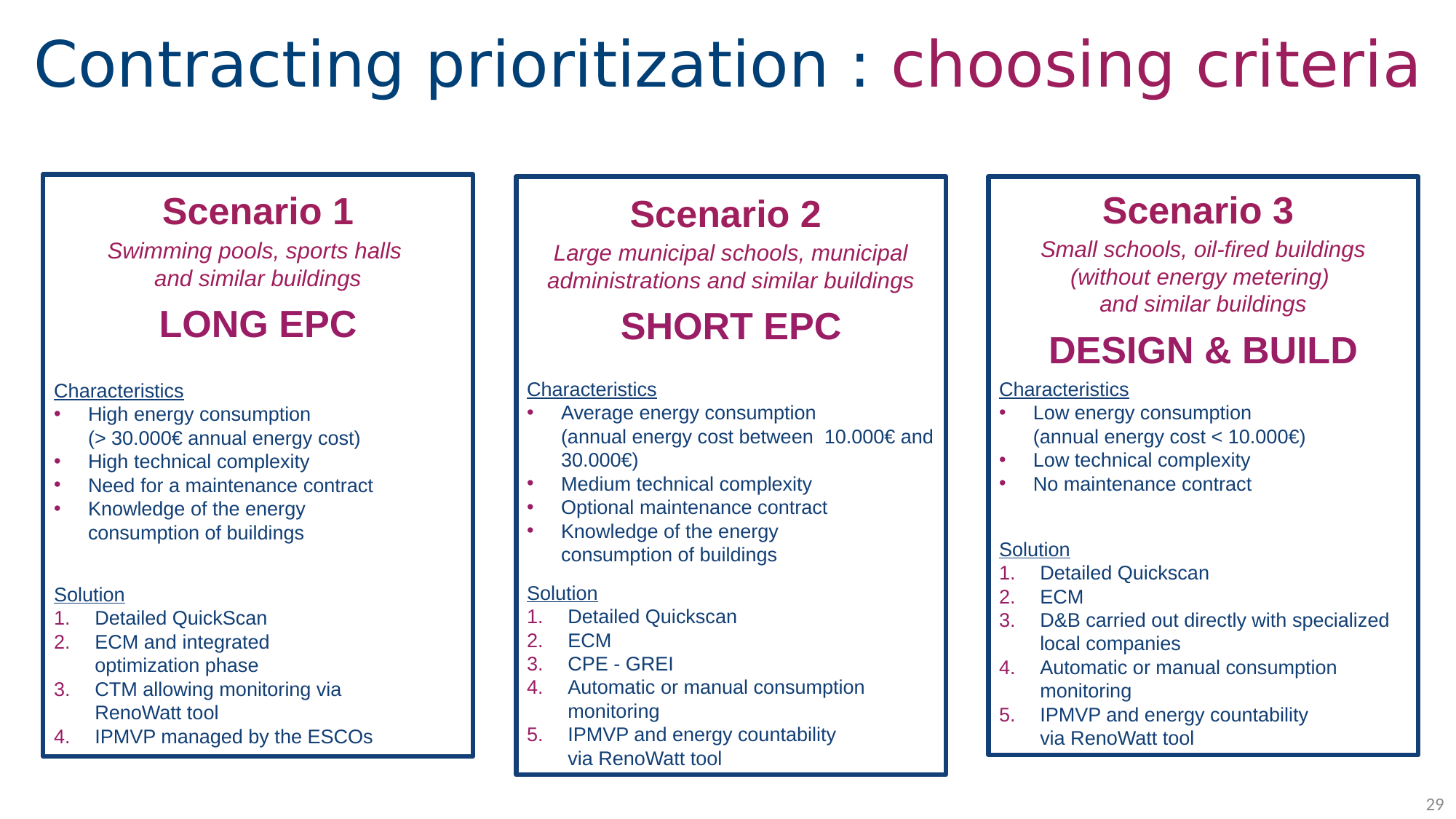

Contracting prioritization : choosing criteria
SWOT Renowatt- QUANTITATIF
Scenario 1

Swimming pools, sports halls
and similar buildings

LONG EPC

Characteristics
High energy consumption
(> 30.000€ annual energy cost)
High technical complexity
Need for a maintenance contract
Knowledge of the energy
consumption of buildings
d
Solution
Detailed QuickScan
ECM and integrated
optimization phase
CTM allowing monitoring via
RenoWatt tool
IPMVP managed by the ESCOs

Scenario 2

Large municipal schools, municipal administrations and similar buildings

SHORT EPC

Characteristics
Average energy consumption
(annual energy cost between  10.000€ and 30.000€)
Medium technical complexity
Optional maintenance contract
Knowledge of the energy
consumption of buildings
Solution
Detailed Quickscan
ECM
CPE - GREI
Automatic or manual consumption monitoring
IPMVP and energy countability
via RenoWatt tool
Scenario 3

Small schools, oil-fired buildings (without energy metering)
and similar buildings

DESIGN & BUILD
Characteristics
Low energy consumption
(annual energy cost < 10.000€)
Low technical complexity
No maintenance contract

Solution
Detailed Quickscan
ECM
D&B carried out directly with specialized local companies
Automatic or manual consumption monitoring
IPMVP and energy countability
via RenoWatt tool
29